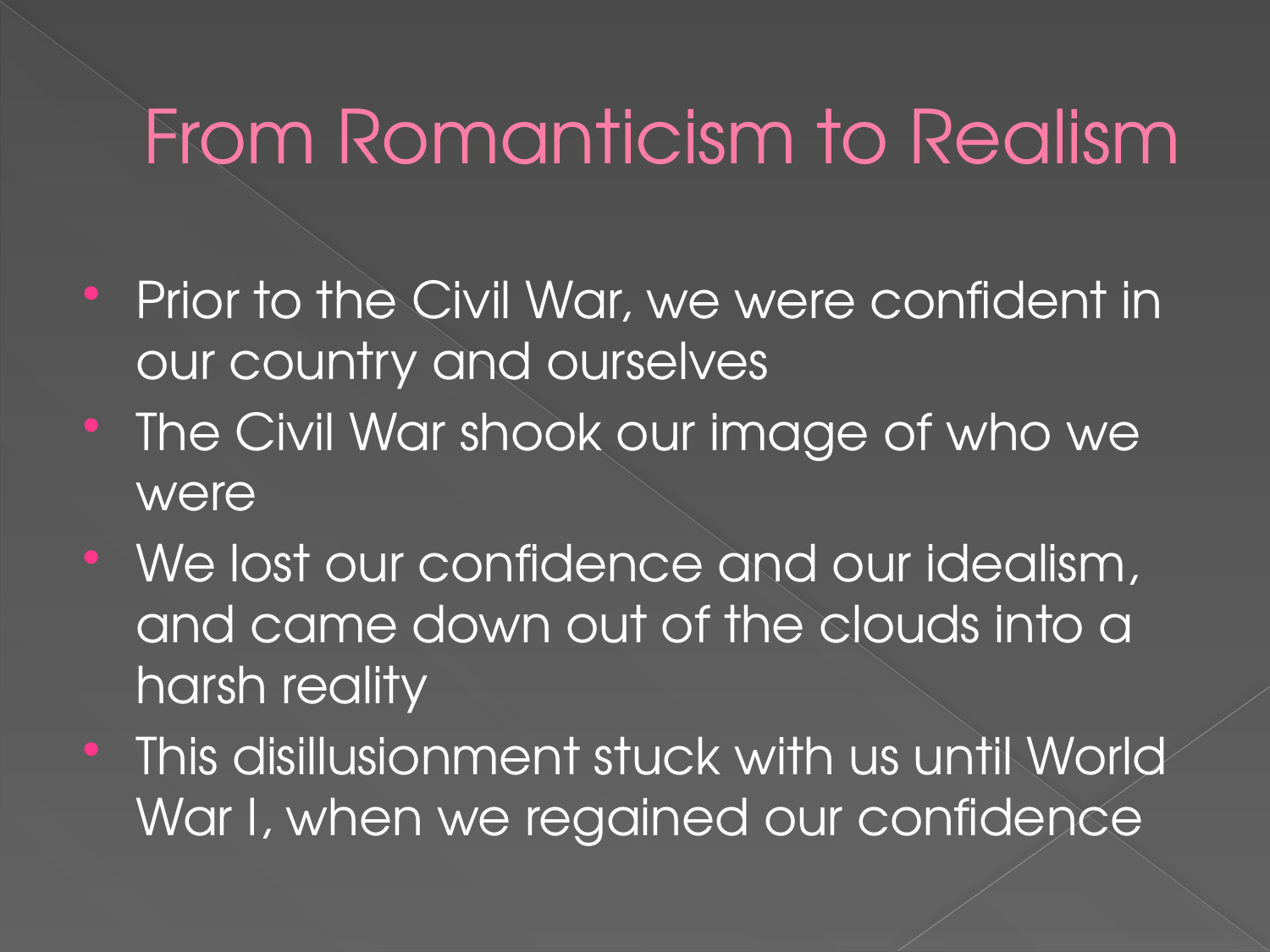

# From Romanticism to Realism
Prior to the Civil War, we were confident in our country and ourselves
The Civil War shook our image of who we were
We lost our confidence and our idealism, and came down out of the clouds into a harsh reality
This disillusionment stuck with us until World War I, when we regained our confidence